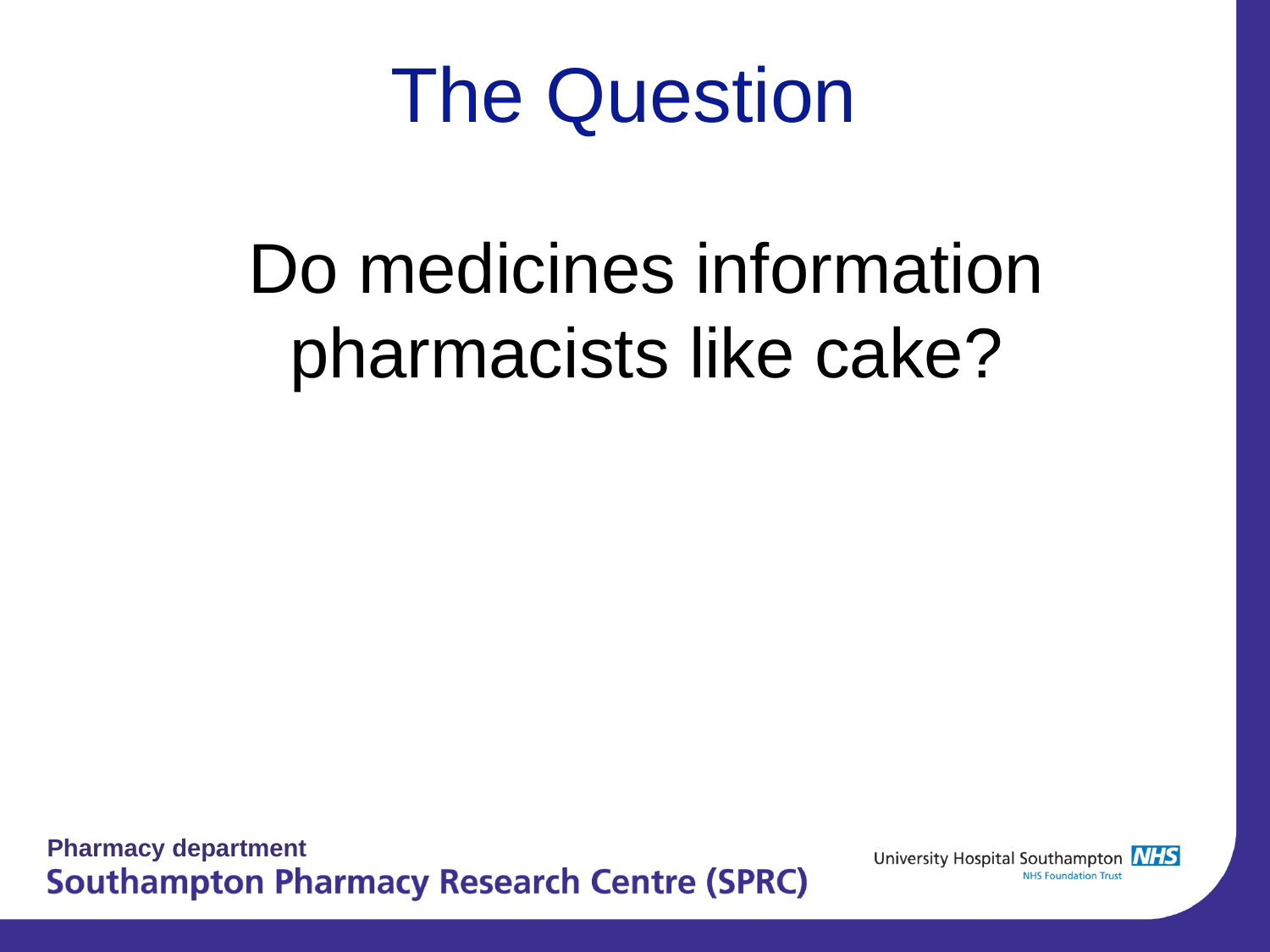

# The Question
Do medicines information pharmacists like cake?